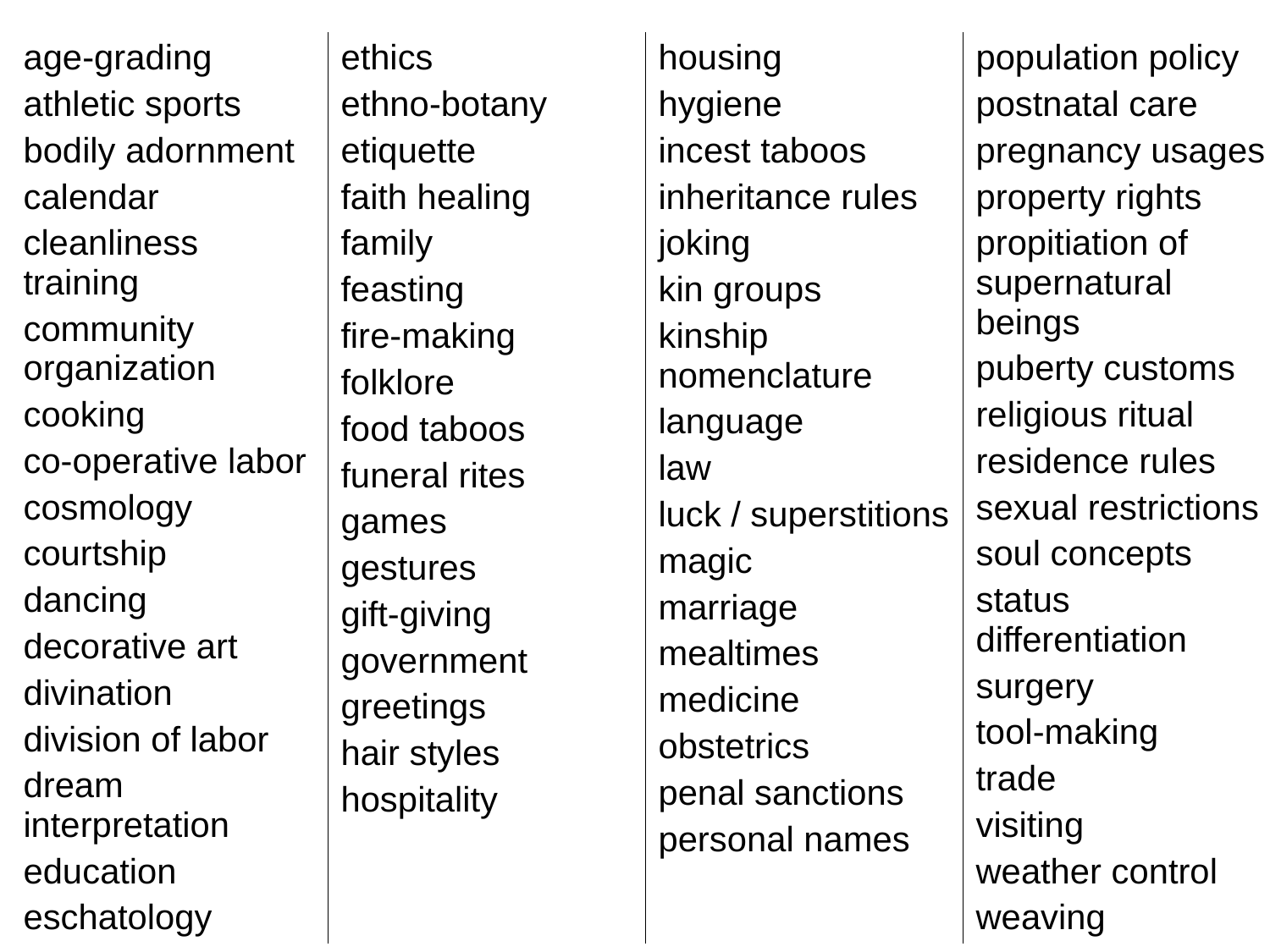

| age-grading athletic sports bodily adornment calendar cleanliness training community organization cooking co-operative labor cosmology courtship dancing decorative art divination division of labor dream interpretation education eschatology | ethics ethno-botany etiquette faith healing family feasting fire-making folklore food taboos funeral rites games gestures gift-giving government greetings hair styles hospitality | housing hygiene incest taboos inheritance rules joking kin groups kinship nomenclature language law luck / superstitions magic marriage mealtimes medicine obstetrics penal sanctions personal names | population policy postnatal care pregnancy usages property rights propitiation of supernatural beings puberty customs religious ritual residence rules sexual restrictions soul concepts status differentiation surgery tool-making trade visiting weather control weaving |
| --- | --- | --- | --- |